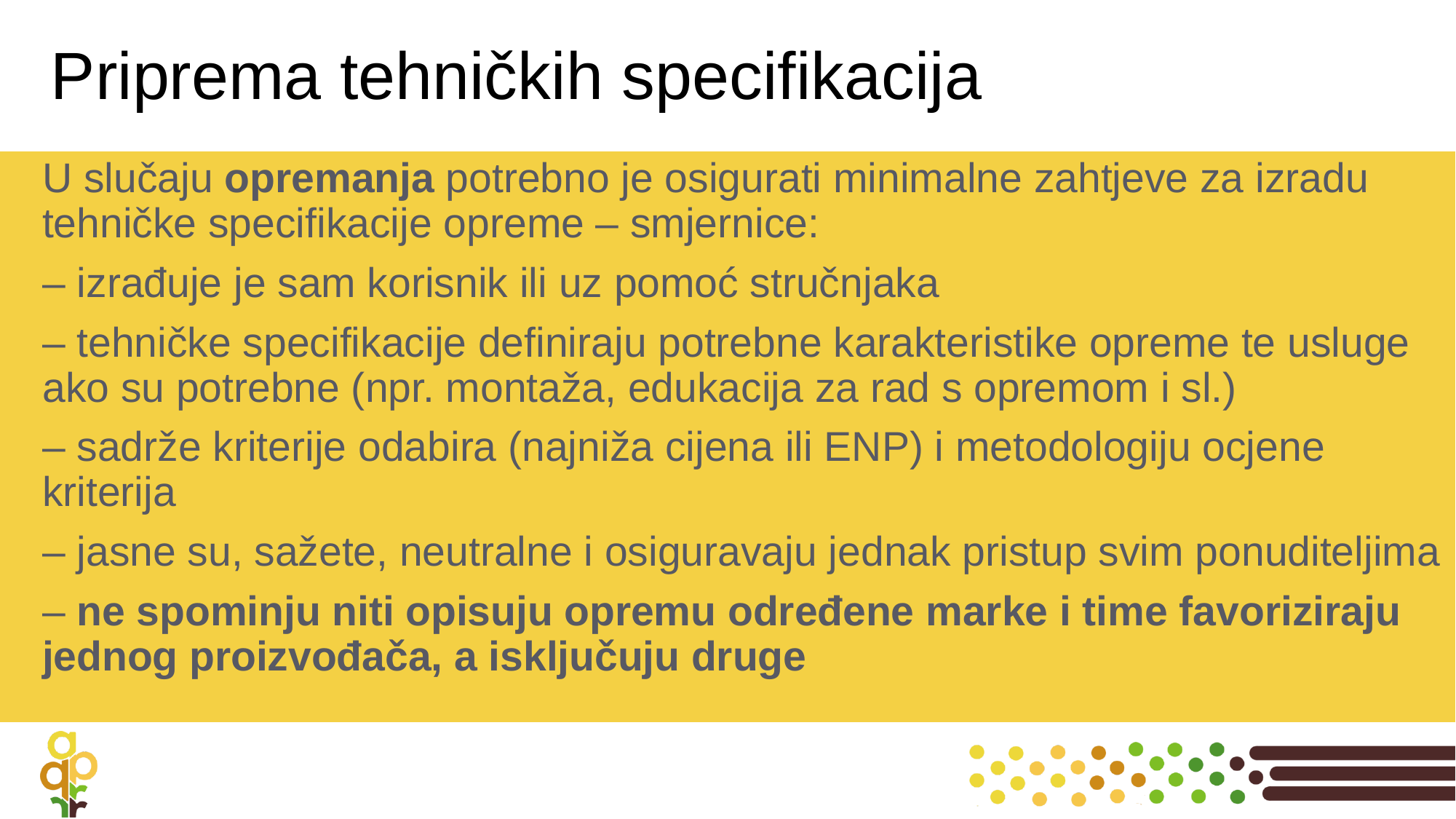

# Priprema tehničkih specifikacija
U slučaju opremanja potrebno je osigurati minimalne zahtjeve za izradu tehničke specifikacije opreme – smjernice:
– izrađuje je sam korisnik ili uz pomoć stručnjaka
– tehničke specifikacije definiraju potrebne karakteristike opreme te usluge ako su potrebne (npr. montaža, edukacija za rad s opremom i sl.)
– sadrže kriterije odabira (najniža cijena ili ENP) i metodologiju ocjene kriterija
– jasne su, sažete, neutralne i osiguravaju jednak pristup svim ponuditeljima
– ne spominju niti opisuju opremu određene marke i time favoriziraju jednog proizvođača, a isključuju druge